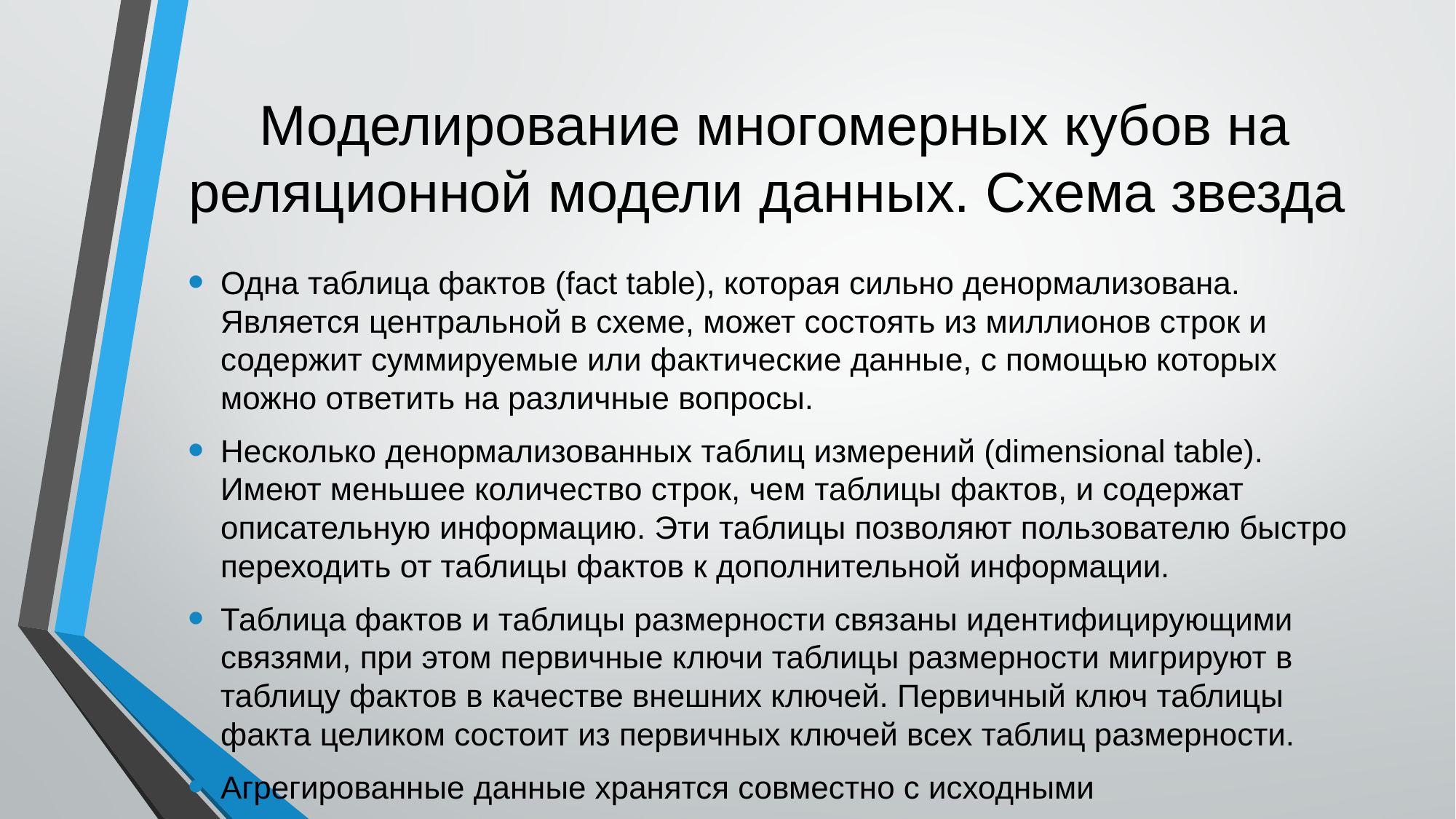

# Моделирование многомерных кубов на реляционной модели данных. Схема звезда
Одна таблица фактов (fact table), которая сильно денормализована. Является центральной в схеме, может состоять из миллионов строк и содержит суммируемые или фактические данные, с помощью которых можно ответить на различные вопросы.
Несколько денормализованных таблиц измерений (dimensional table). Имеют меньшее количество строк, чем таблицы фактов, и содержат описательную информацию. Эти таблицы позволяют пользователю быстро переходить от таблицы фактов к дополнительной информации.
Таблица фактов и таблицы размерности связаны идентифицирующими связями, при этом первичные ключи таблицы размерности мигрируют в таблицу фактов в качестве внешних ключей. Первичный ключ таблицы факта целиком состоит из первичных ключей всех таблиц размерности.
Агрегированные данные хранятся совместно с исходными